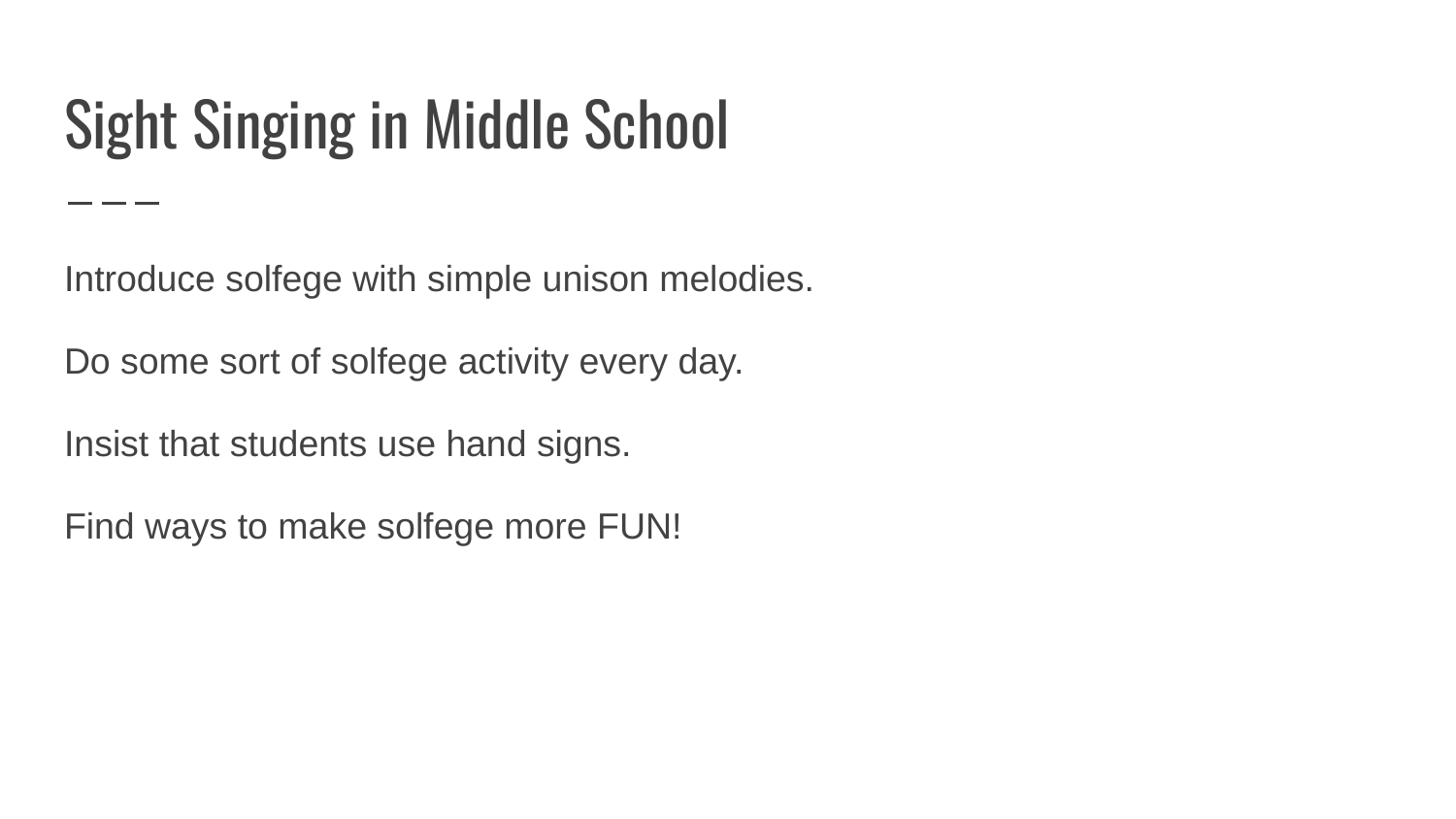

# Sight Singing in Middle School
Introduce solfege with simple unison melodies.
Do some sort of solfege activity every day.
Insist that students use hand signs.
Find ways to make solfege more FUN!